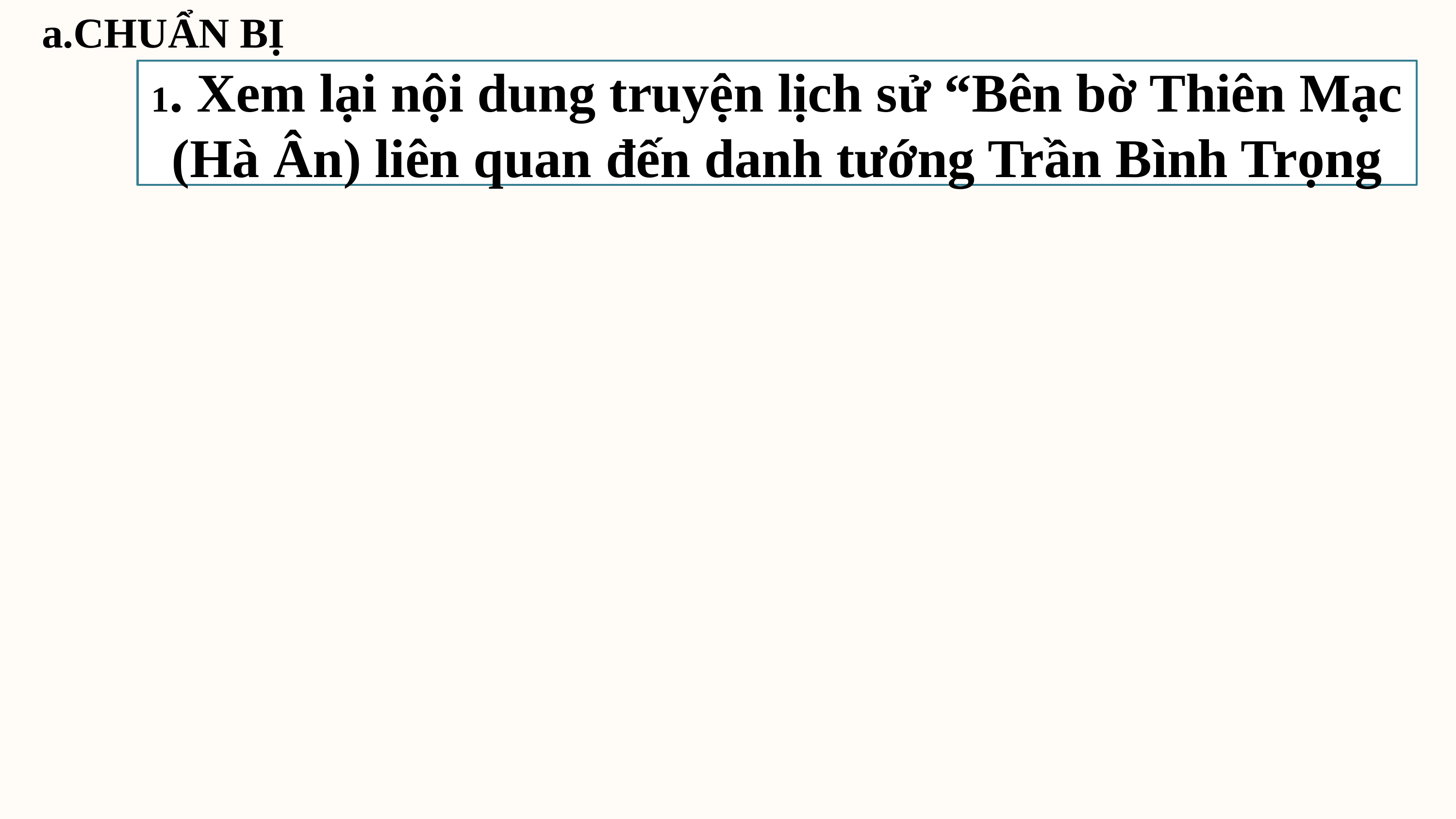

a.CHUẨN BỊ
#
1. Xem lại nội dung truyện lịch sử “Bên bờ Thiên Mạc (Hà Ân) liên quan đến danh tướng Trần Bình Trọng